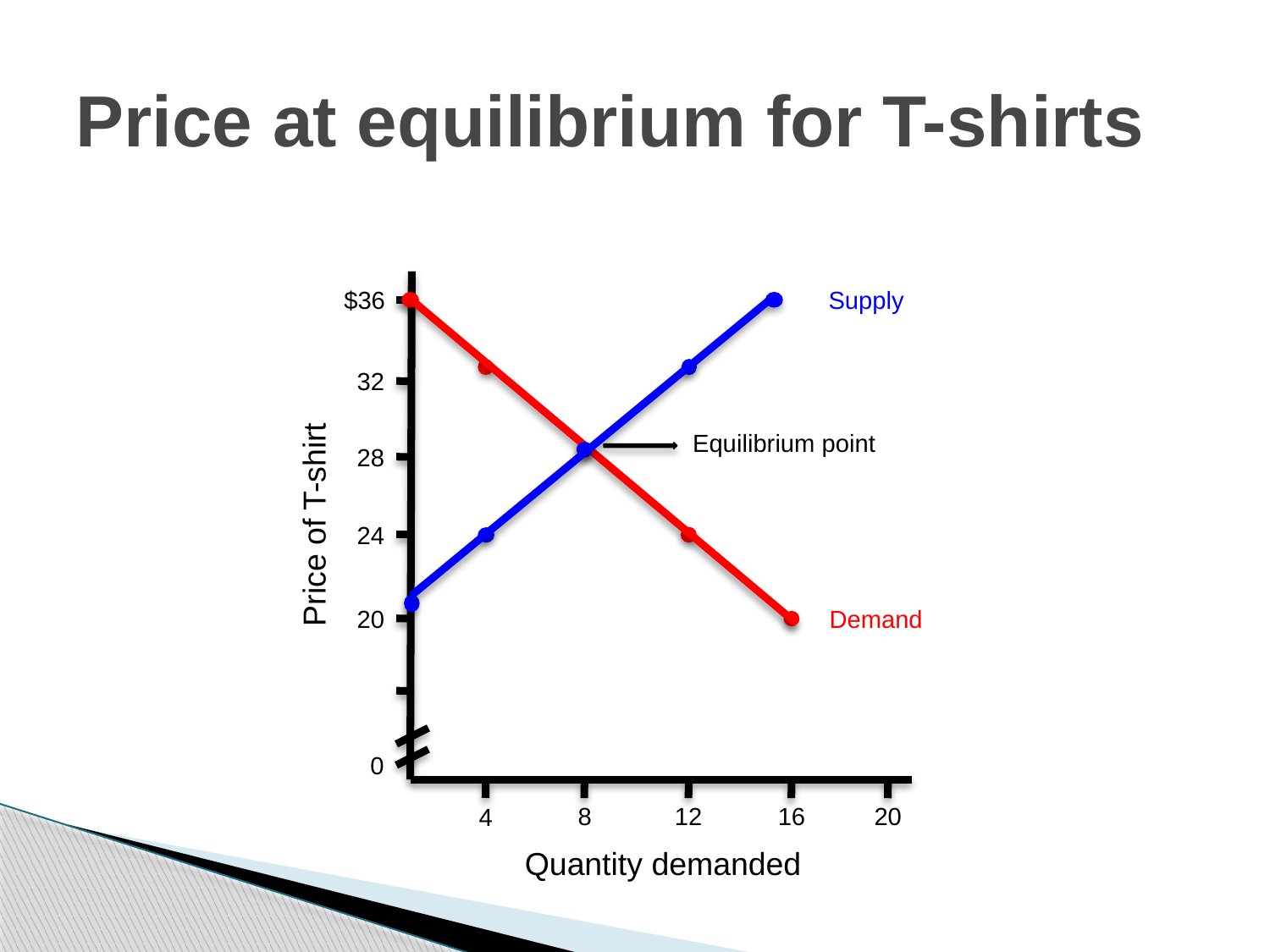

# Price at equilibrium for T-shirts

$36
32
Price of T-shirt
28
24
20
0
8
12
16
20
4
Supply

Equilibrium point

Demand
Quantity demanded